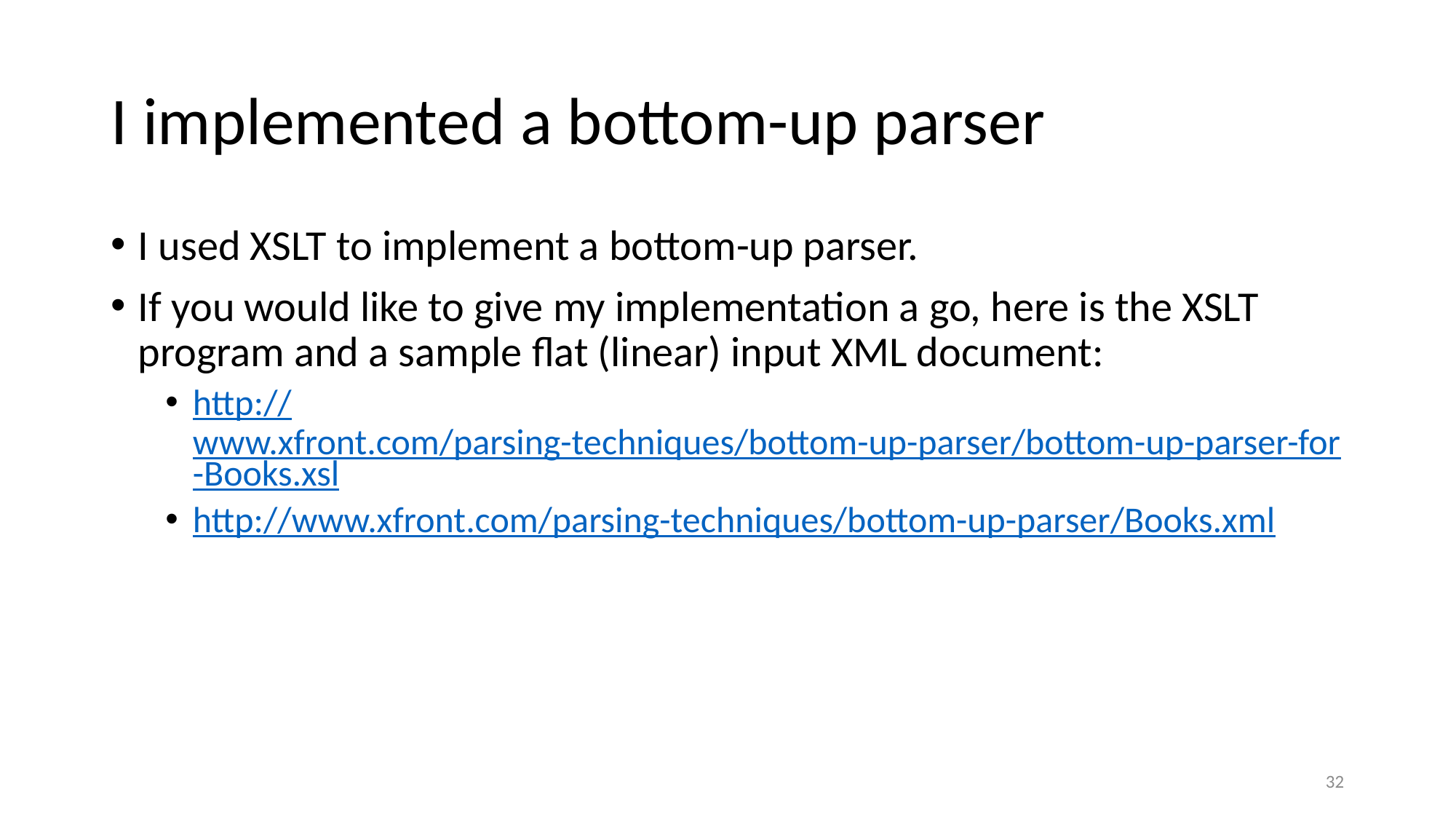

# I implemented a bottom-up parser
I used XSLT to implement a bottom-up parser.
If you would like to give my implementation a go, here is the XSLT program and a sample flat (linear) input XML document:
http://www.xfront.com/parsing-techniques/bottom-up-parser/bottom-up-parser-for-Books.xsl
http://www.xfront.com/parsing-techniques/bottom-up-parser/Books.xml

32